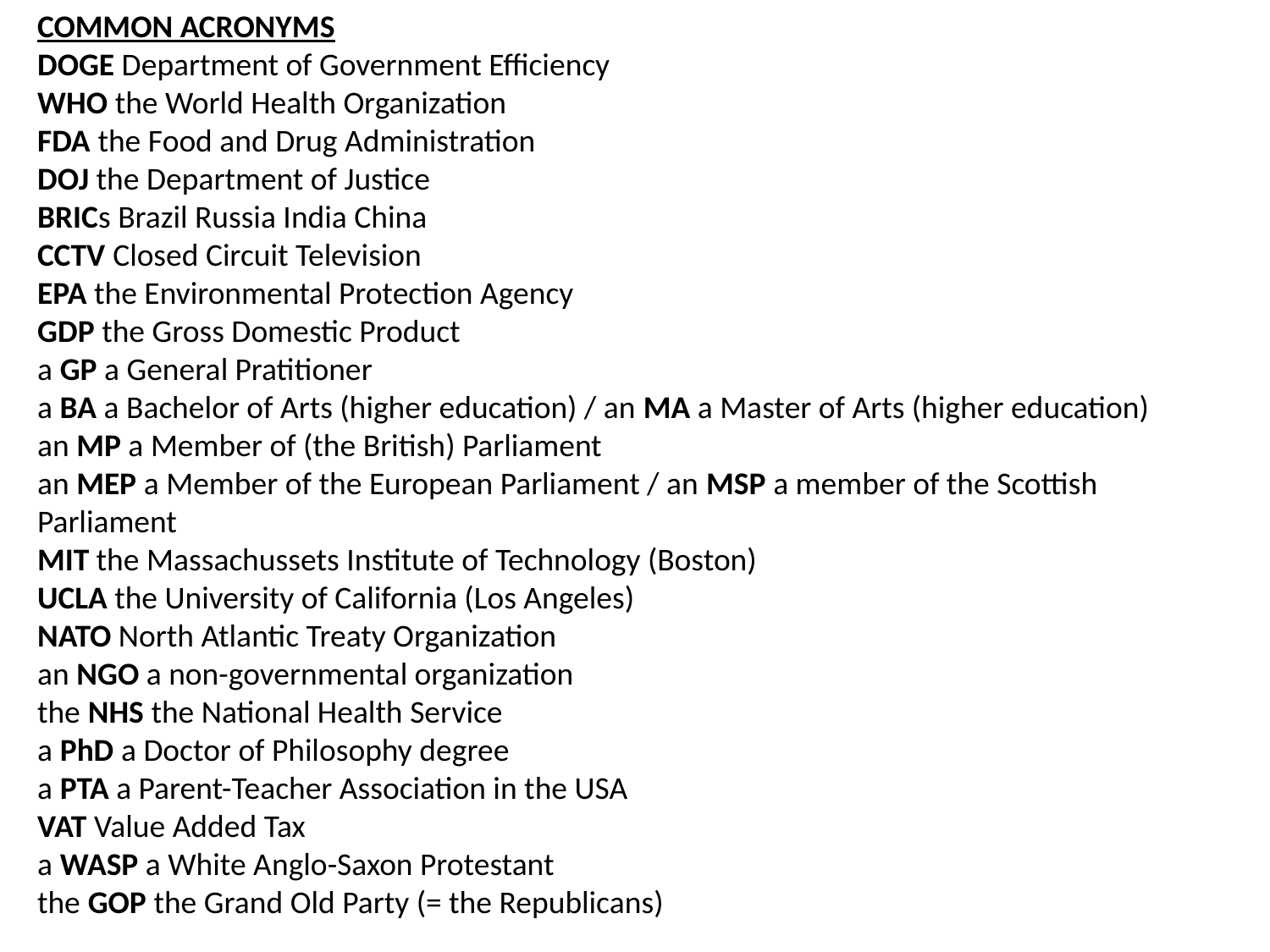

COMMON ACRONYMS
DOGE Department of Government Efficiency
WHO the World Health Organization
FDA the Food and Drug Administration
DOJ the Department of Justice
BRICs Brazil Russia India China
CCTV Closed Circuit Television
EPA the Environmental Protection Agency
GDP the Gross Domestic Product
a GP a General Pratitioner
a BA a Bachelor of Arts (higher education) / an MA a Master of Arts (higher education)
an MP a Member of (the British) Parliament
an MEP a Member of the European Parliament / an MSP a member of the Scottish Parliament
MIT the Massachussets Institute of Technology (Boston)
UCLA the University of California (Los Angeles)
NATO North Atlantic Treaty Organization
an NGO a non-governmental organization
the NHS the National Health Service
a PhD a Doctor of Philosophy degree
a PTA a Parent-Teacher Association in the USA
VAT Value Added Tax
a WASP a White Anglo-Saxon Protestant
the GOP the Grand Old Party (= the Republicans)